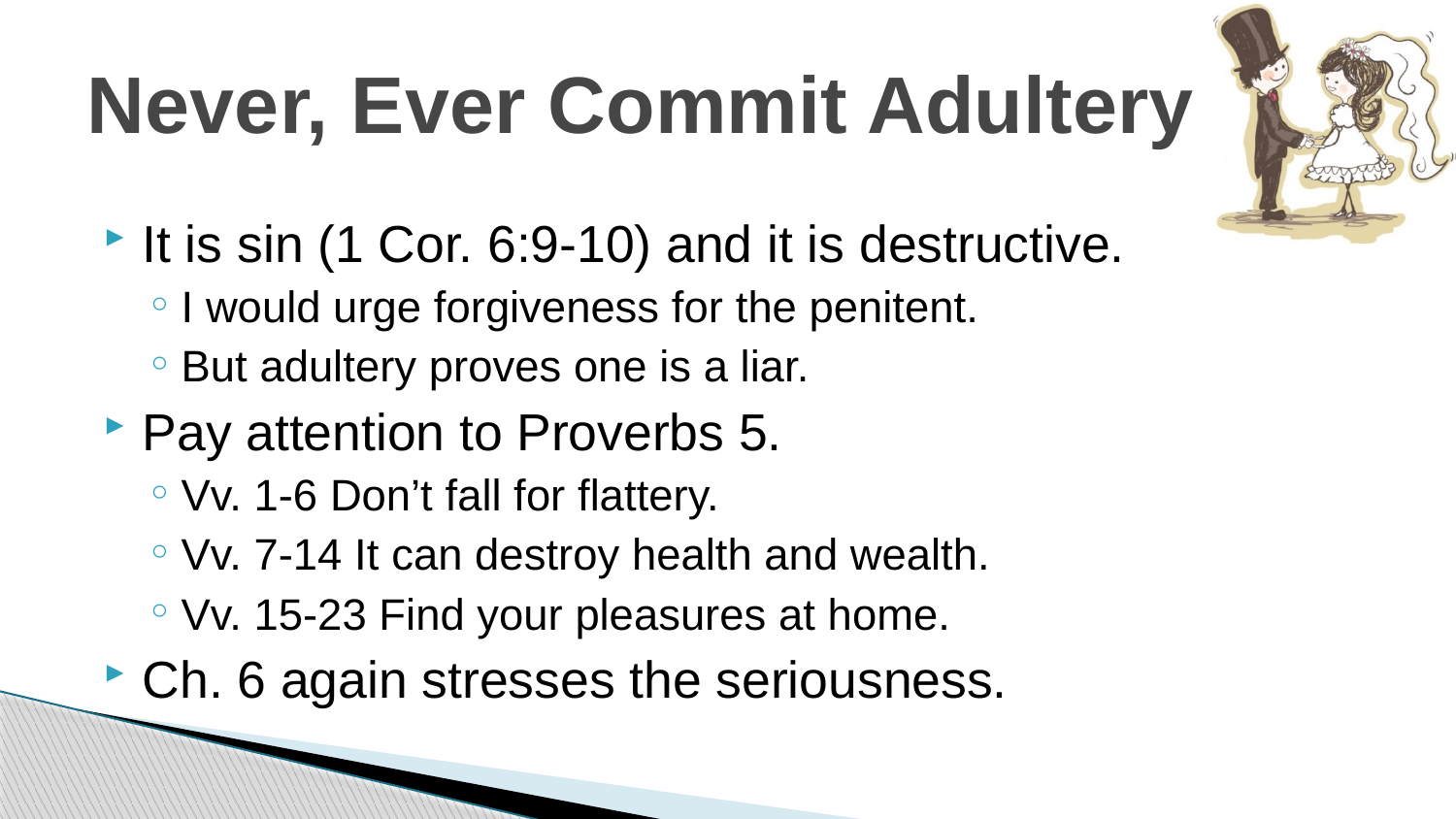

# Never, Ever Commit Adultery
It is sin (1 Cor. 6:9-10) and it is destructive.
I would urge forgiveness for the penitent.
But adultery proves one is a liar.
Pay attention to Proverbs 5.
Vv. 1-6 Don’t fall for flattery.
Vv. 7-14 It can destroy health and wealth.
Vv. 15-23 Find your pleasures at home.
Ch. 6 again stresses the seriousness.